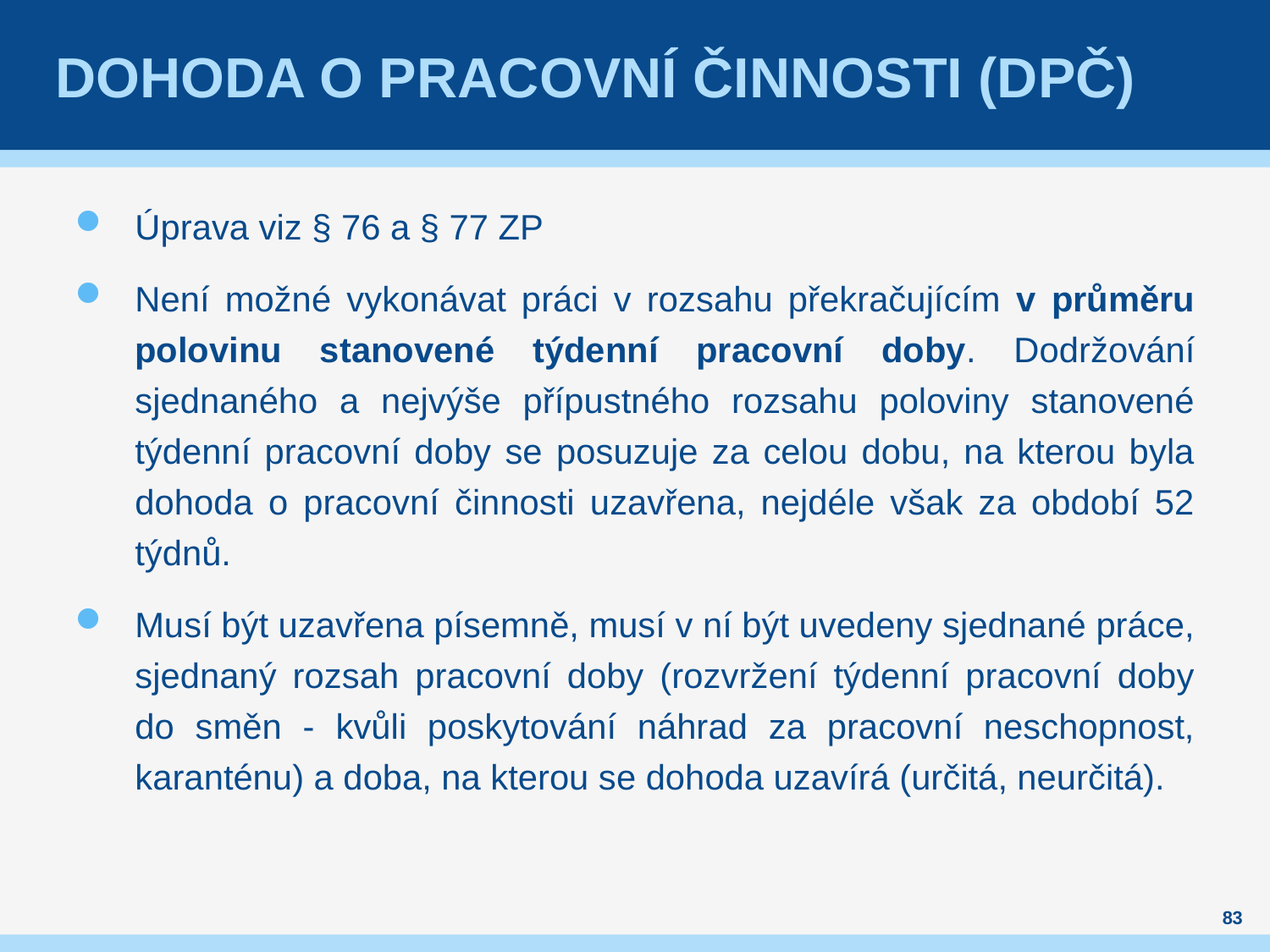

# Dohoda o pracovní činnosti (DPČ)
Úprava viz § 76 a § 77 ZP
Není možné vykonávat práci v rozsahu překračujícím v průměru polovinu stanovené týdenní pracovní doby. Dodržování sjednaného a nejvýše přípustného rozsahu poloviny stanovené týdenní pracovní doby se posuzuje za celou dobu, na kterou byla dohoda o pracovní činnosti uzavřena, nejdéle však za období 52 týdnů.
Musí být uzavřena písemně, musí v ní být uvedeny sjednané práce, sjednaný rozsah pracovní doby (rozvržení týdenní pracovní doby do směn - kvůli poskytování náhrad za pracovní neschopnost, karanténu) a doba, na kterou se dohoda uzavírá (určitá, neurčitá).

83